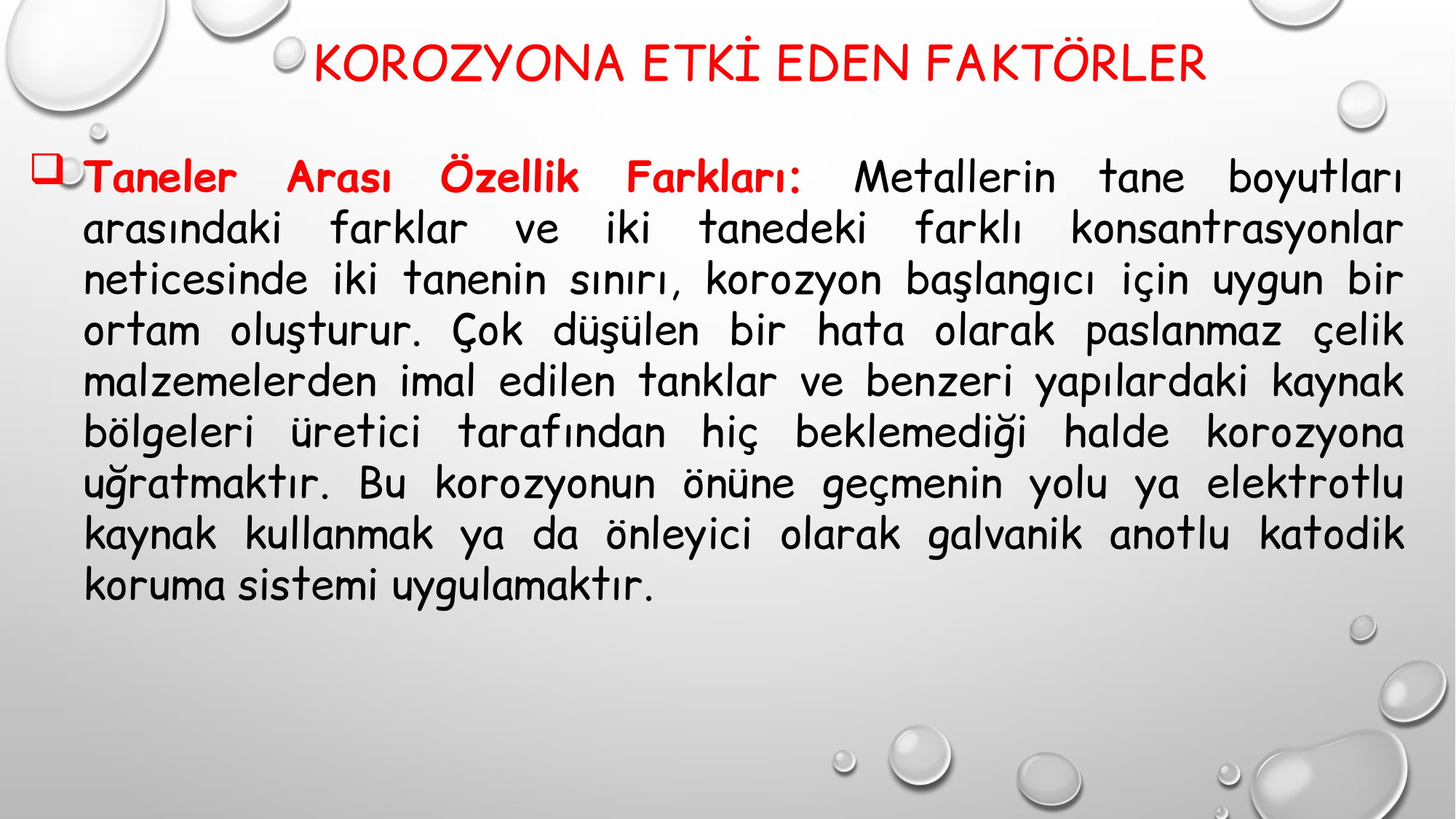

KOROZYONA ETKİ EDEN FAKTÖRLER
Taneler Arası Özellik Farkları: Metallerin tane boyutları arasındaki farklar ve iki tanedeki farklı konsantrasyonlar neticesinde iki tanenin sınırı, korozyon başlangıcı için uygun bir ortam oluşturur. Çok düşülen bir hata olarak paslanmaz çelik malzemelerden imal edilen tanklar ve benzeri yapılardaki kaynak bölgeleri üretici tarafından hiç beklemediği halde korozyona uğratmaktır. Bu korozyonun önüne geçmenin yolu ya elektrotlu kaynak kullanmak ya da önleyici olarak galvanik anotlu katodik koruma sistemi uygulamaktır.